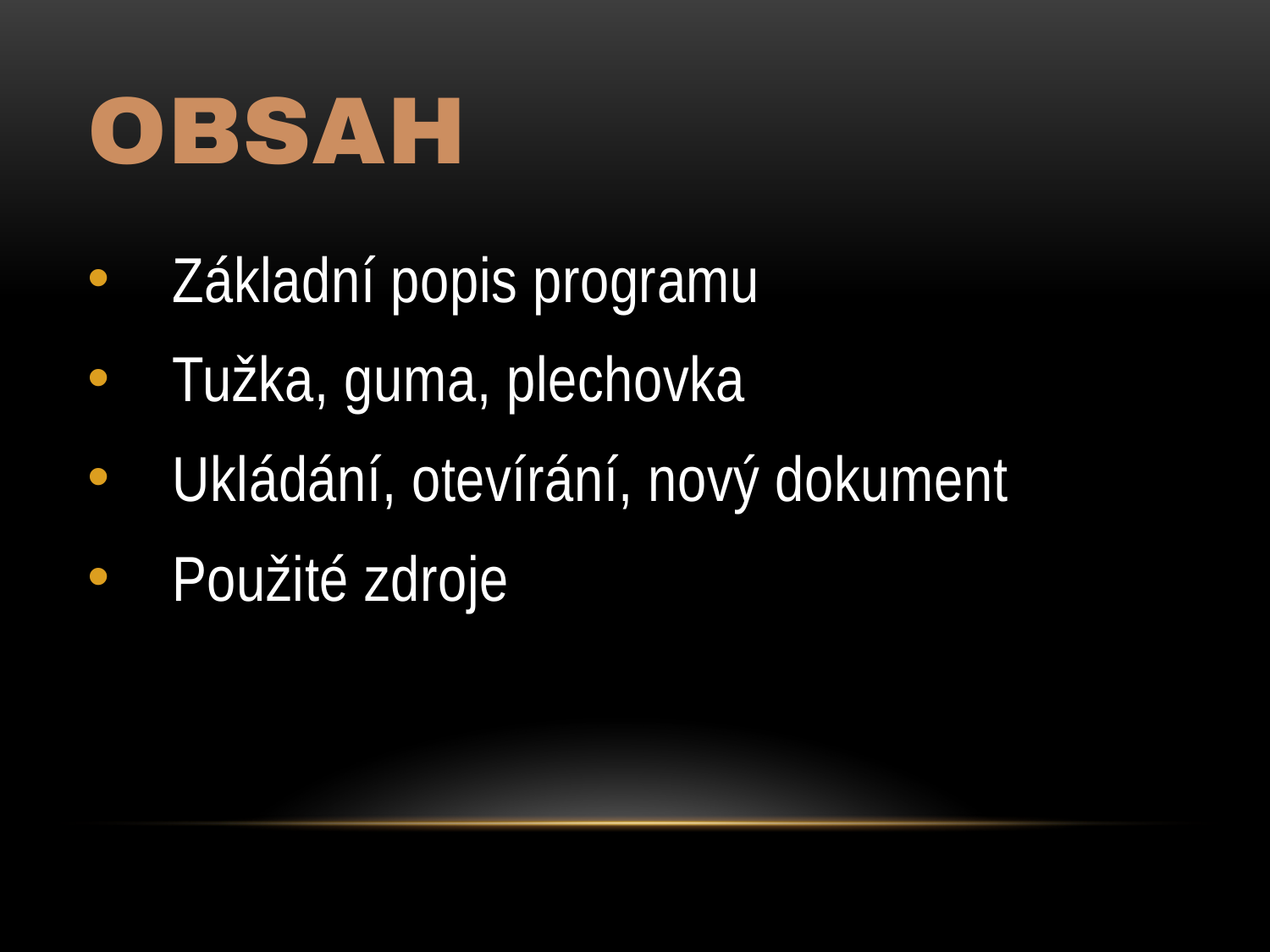

# Obsah
Základní popis programu
Tužka, guma, plechovka
Ukládání, otevírání, nový dokument
Použité zdroje